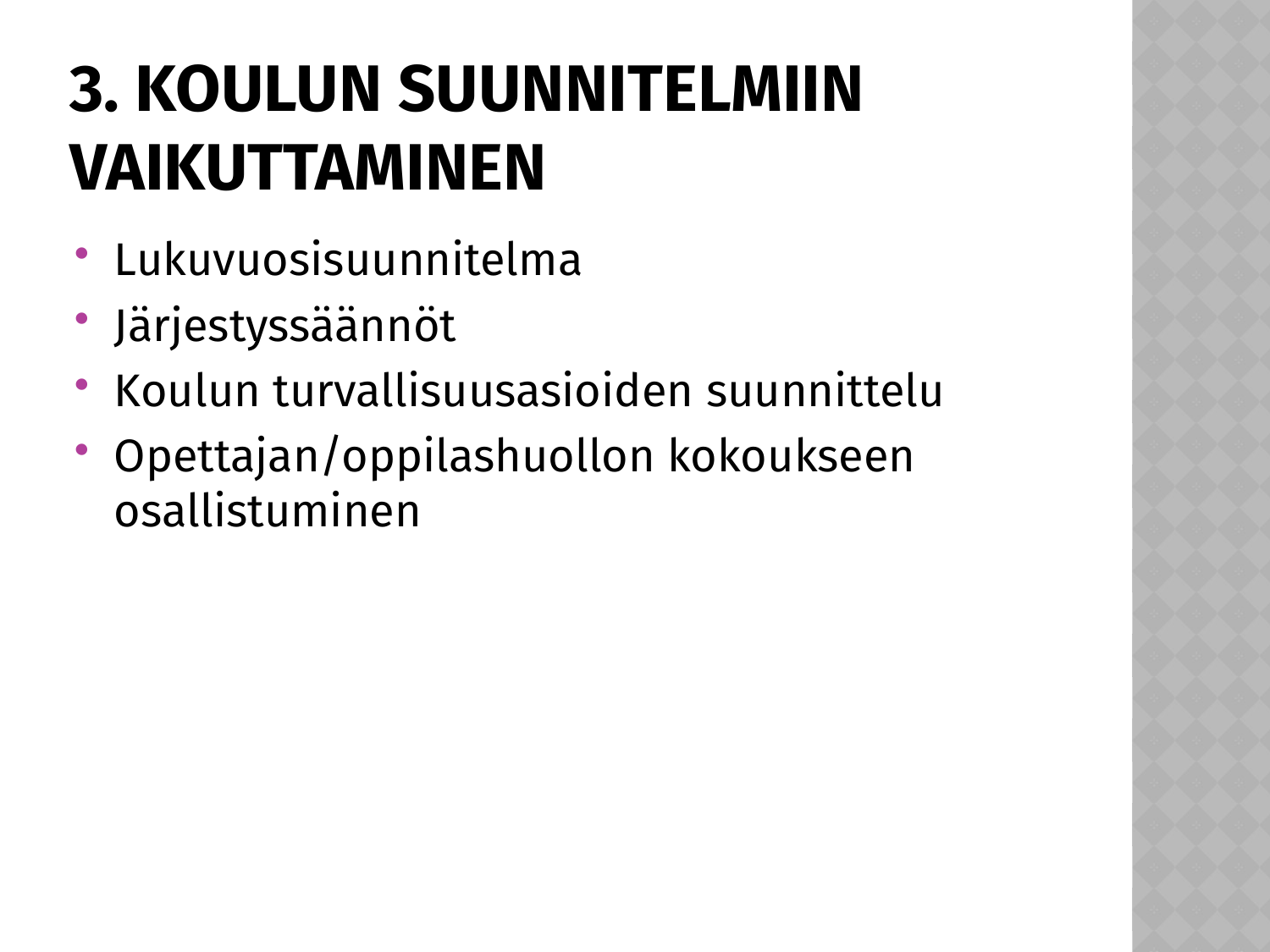

# 3. Koulun suunnitelmiin vaikuttaminen
Lukuvuosisuunnitelma
Järjestyssäännöt
Koulun turvallisuusasioiden suunnittelu
Opettajan/oppilashuollon kokoukseen osallistuminen